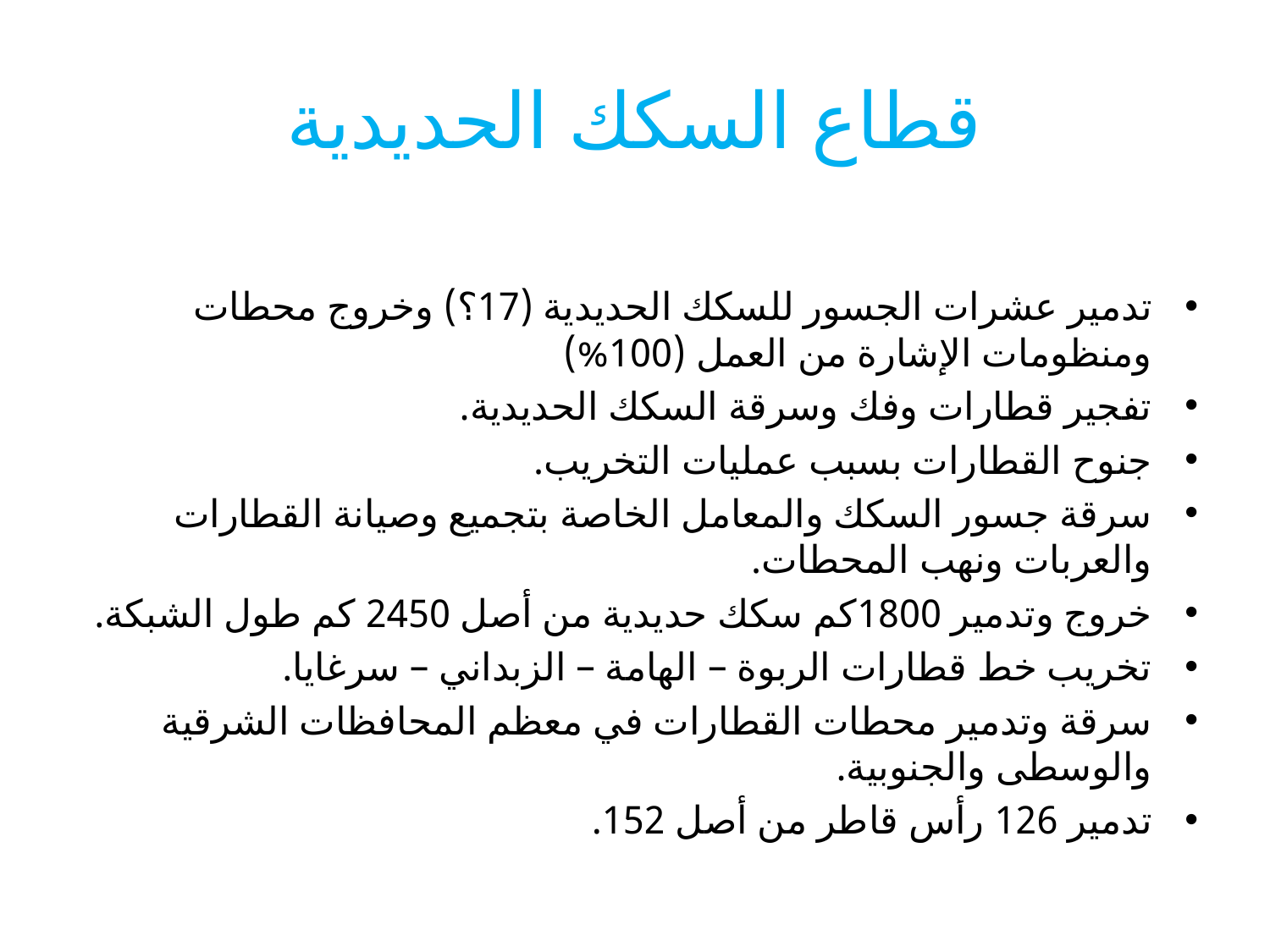

# قطاع السكك الحديدية

تدمير عشرات الجسور للسكك الحديدية (17؟) وخروج محطات ومنظومات الإشارة من العمل (100%)
تفجير قطارات وفك وسرقة السكك الحديدية.
جنوح القطارات بسبب عمليات التخريب.
سرقة جسور السكك والمعامل الخاصة بتجميع وصيانة القطارات والعربات ونهب المحطات.
خروج وتدمير 1800كم سكك حديدية من أصل 2450 كم طول الشبكة.
تخريب خط قطارات الربوة – الهامة – الزبداني – سرغايا.
سرقة وتدمير محطات القطارات في معظم المحافظات الشرقية والوسطى والجنوبية.
تدمير 126 رأس قاطر من أصل 152.